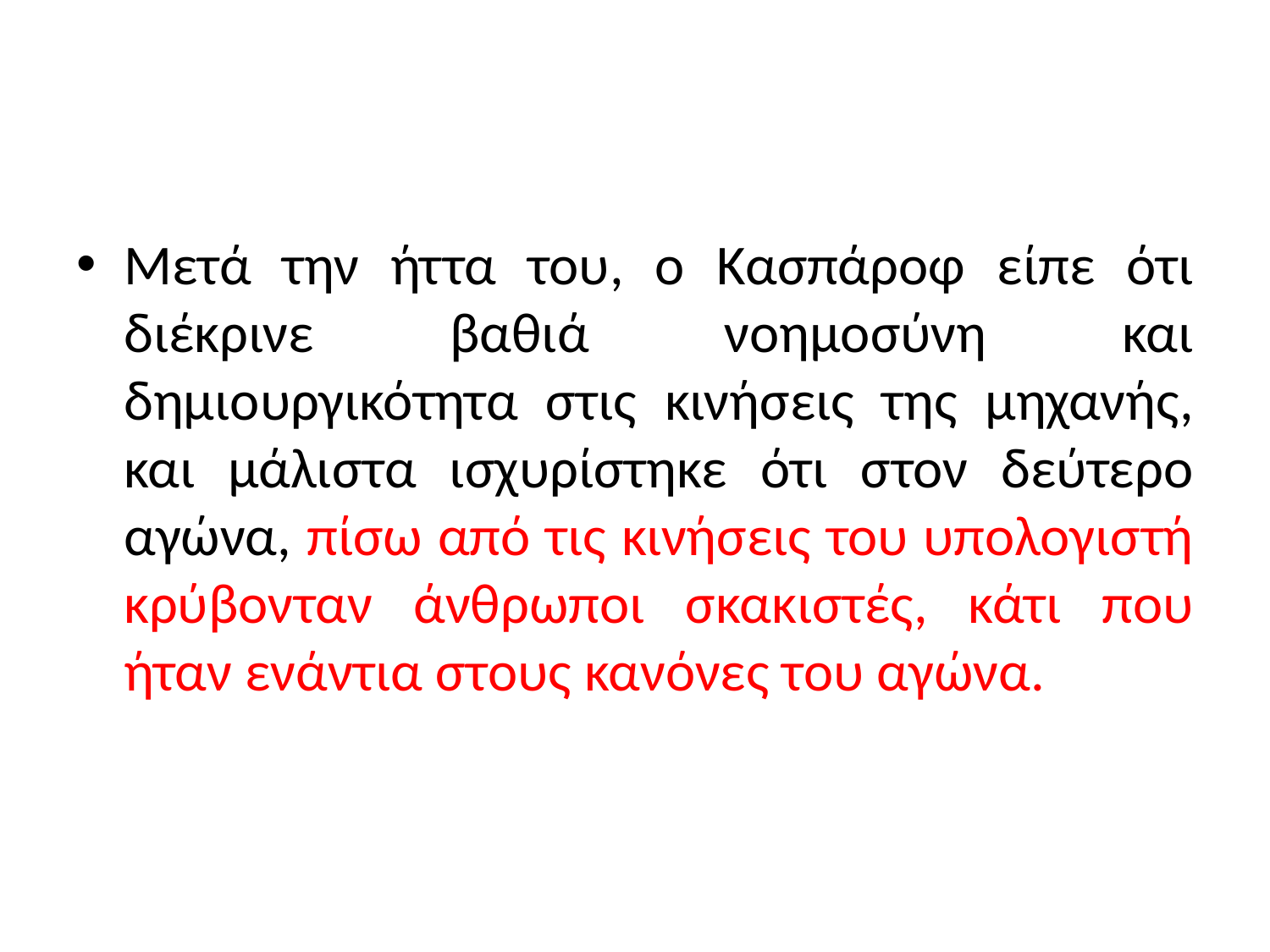

#
Μετά την ήττα του, ο Κασπάροφ είπε ότι διέκρινε βαθιά νοημοσύνη και δημιουργικότητα στις κινήσεις της μηχανής, και μάλιστα ισχυρίστηκε ότι στον δεύτερο αγώνα, πίσω από τις κινήσεις του υπολογιστή κρύβονταν άνθρωποι σκακιστές, κάτι που ήταν ενάντια στους κανόνες του αγώνα.